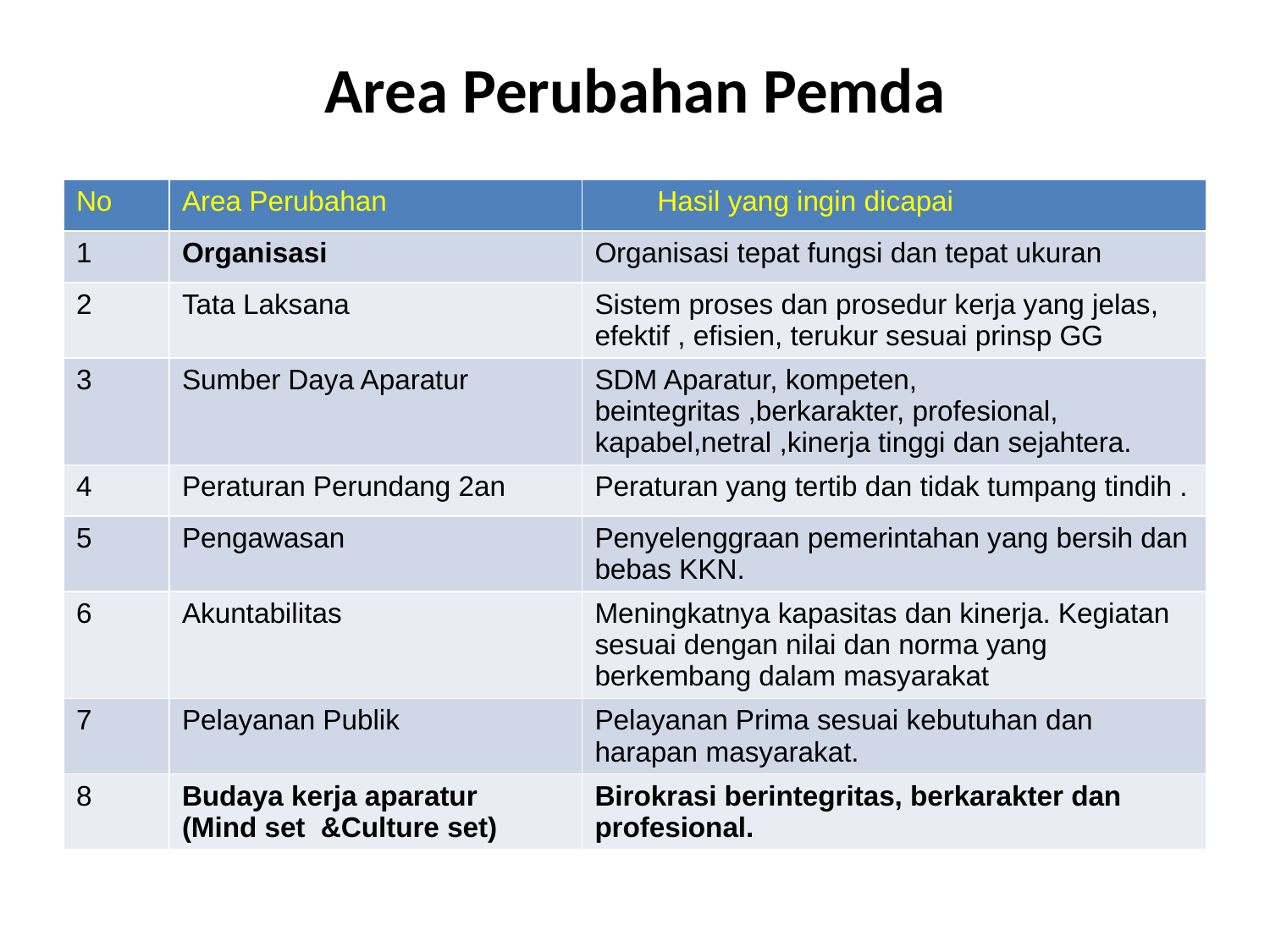

# Area Perubahan Pemda
| No | Area Perubahan | Hasil yang ingin dicapai |
| --- | --- | --- |
| 1 | Organisasi | Organisasi tepat fungsi dan tepat ukuran |
| 2 | Tata Laksana | Sistem proses dan prosedur kerja yang jelas, efektif , efisien, terukur sesuai prinsp GG |
| 3 | Sumber Daya Aparatur | SDM Aparatur, kompeten, beintegritas ,berkarakter, profesional, kapabel,netral ,kinerja tinggi dan sejahtera. |
| 4 | Peraturan Perundang 2an | Peraturan yang tertib dan tidak tumpang tindih . |
| 5 | Pengawasan | Penyelenggraan pemerintahan yang bersih dan bebas KKN. |
| 6 | Akuntabilitas | Meningkatnya kapasitas dan kinerja. Kegiatan sesuai dengan nilai dan norma yang berkembang dalam masyarakat |
| 7 | Pelayanan Publik | Pelayanan Prima sesuai kebutuhan dan harapan masyarakat. |
| 8 | Budaya kerja aparatur (Mind set &Culture set) | Birokrasi berintegritas, berkarakter dan profesional. |